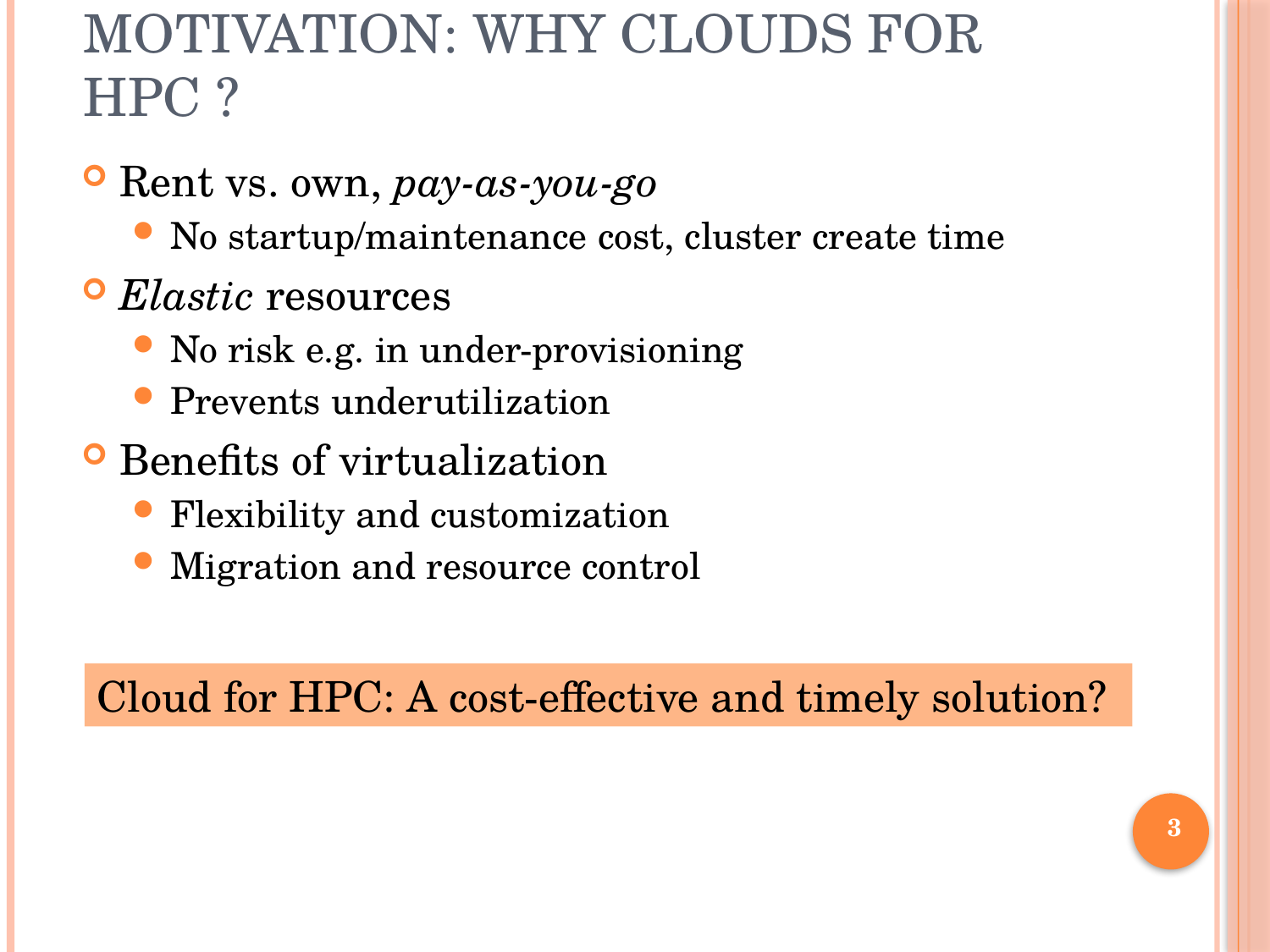

# Motivation: Why Clouds for HPC ?
Rent vs. own, pay-as-you-go
No startup/maintenance cost, cluster create time
Elastic resources
No risk e.g. in under-provisioning
Prevents underutilization
Benefits of virtualization
Flexibility and customization
Migration and resource control

Cloud for HPC: A cost-effective and timely solution?
3